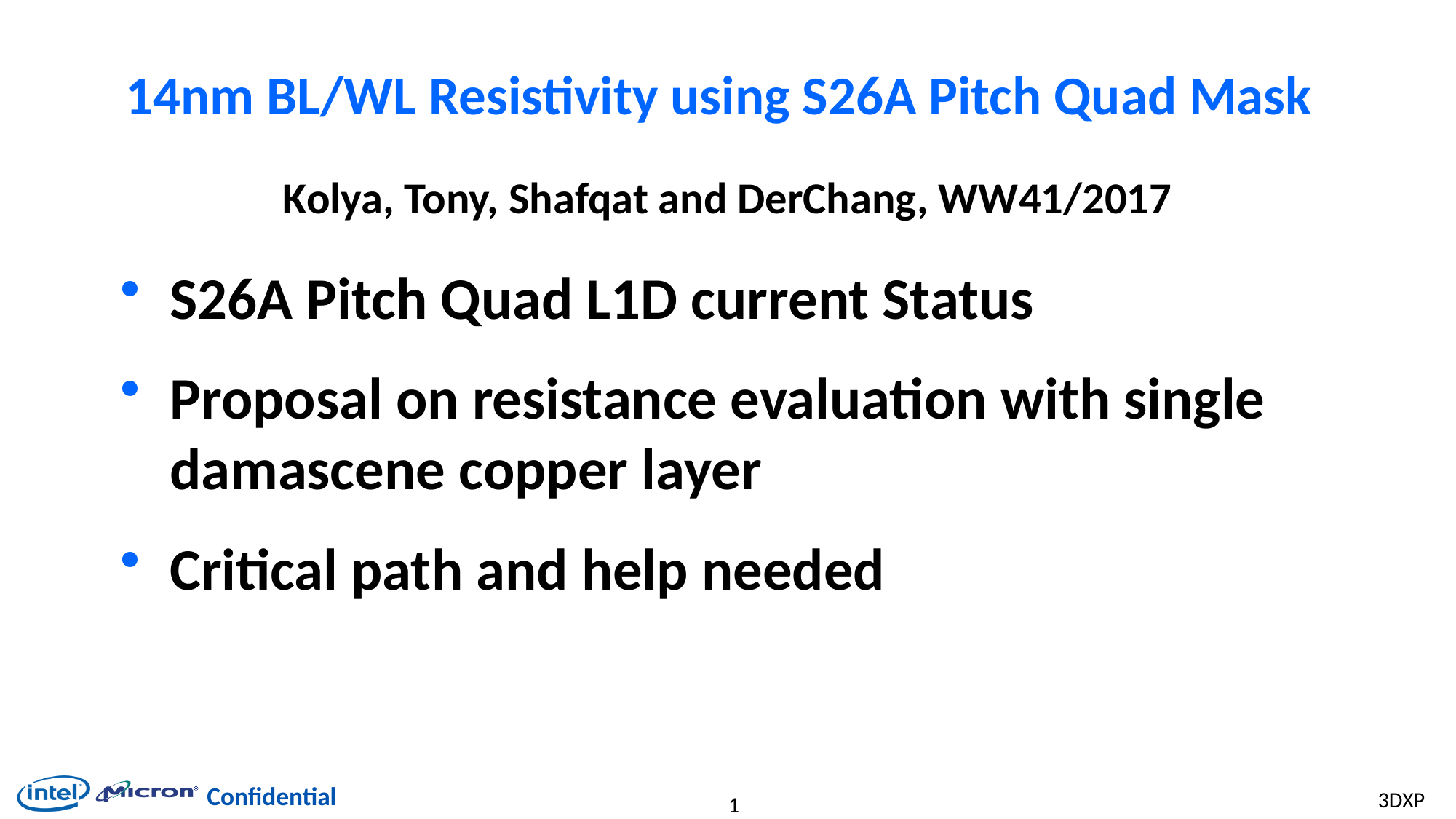

# 14nm BL/WL Resistivity using S26A Pitch Quad Mask
Kolya, Tony, Shafqat and DerChang, WW41/2017
S26A Pitch Quad L1D current Status
Proposal on resistance evaluation with single damascene copper layer
Critical path and help needed